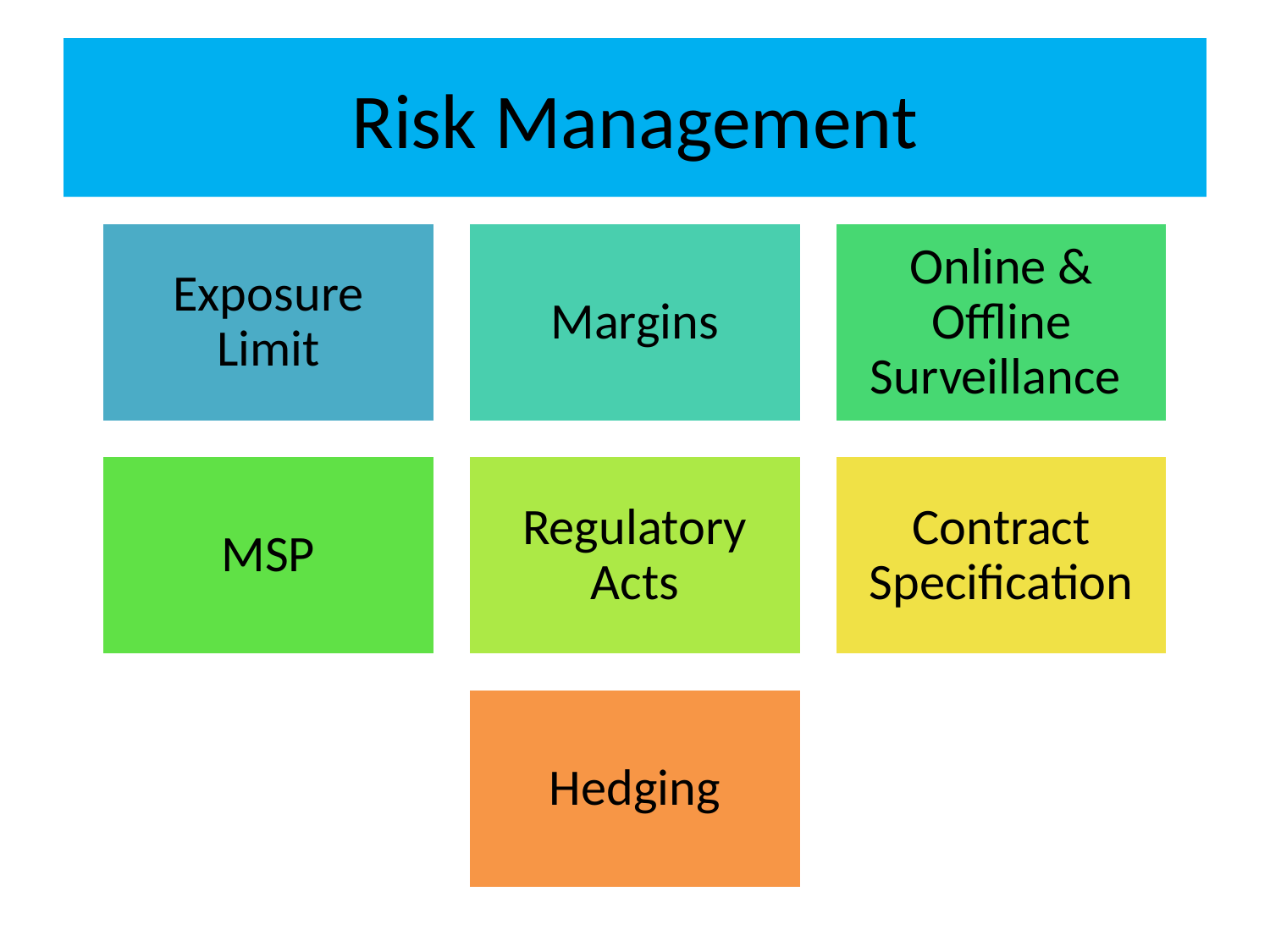

# Risk Management
Exposure Limit
Margins
Online & Offline Surveillance
MSP
Regulatory Acts
Contract Specification
Hedging